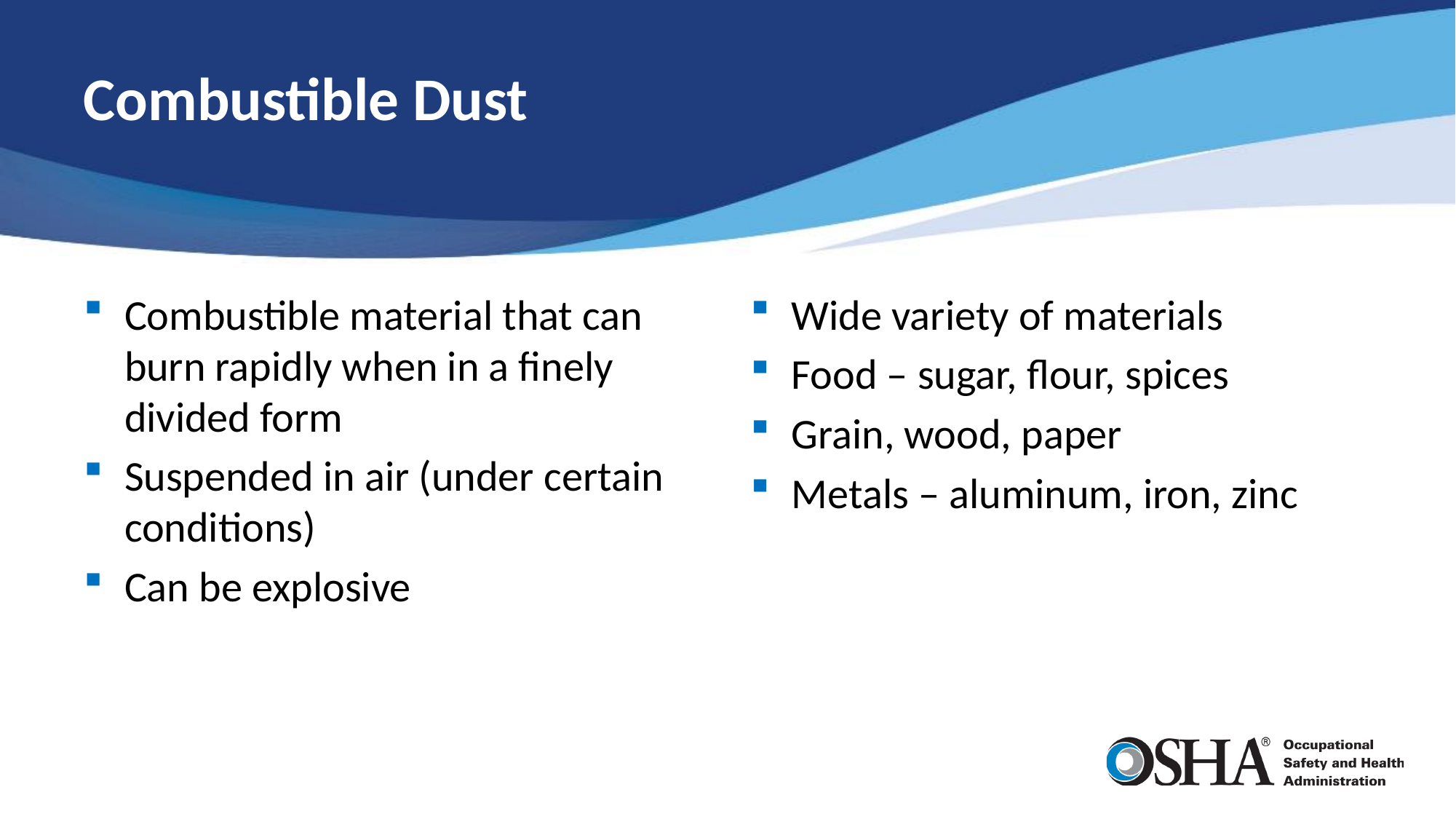

# Combustible Dust
Combustible material that can burn rapidly when in a finely divided form
Suspended in air (under certain conditions)
Can be explosive
Wide variety of materials
Food – sugar, flour, spices
Grain, wood, paper
Metals – aluminum, iron, zinc